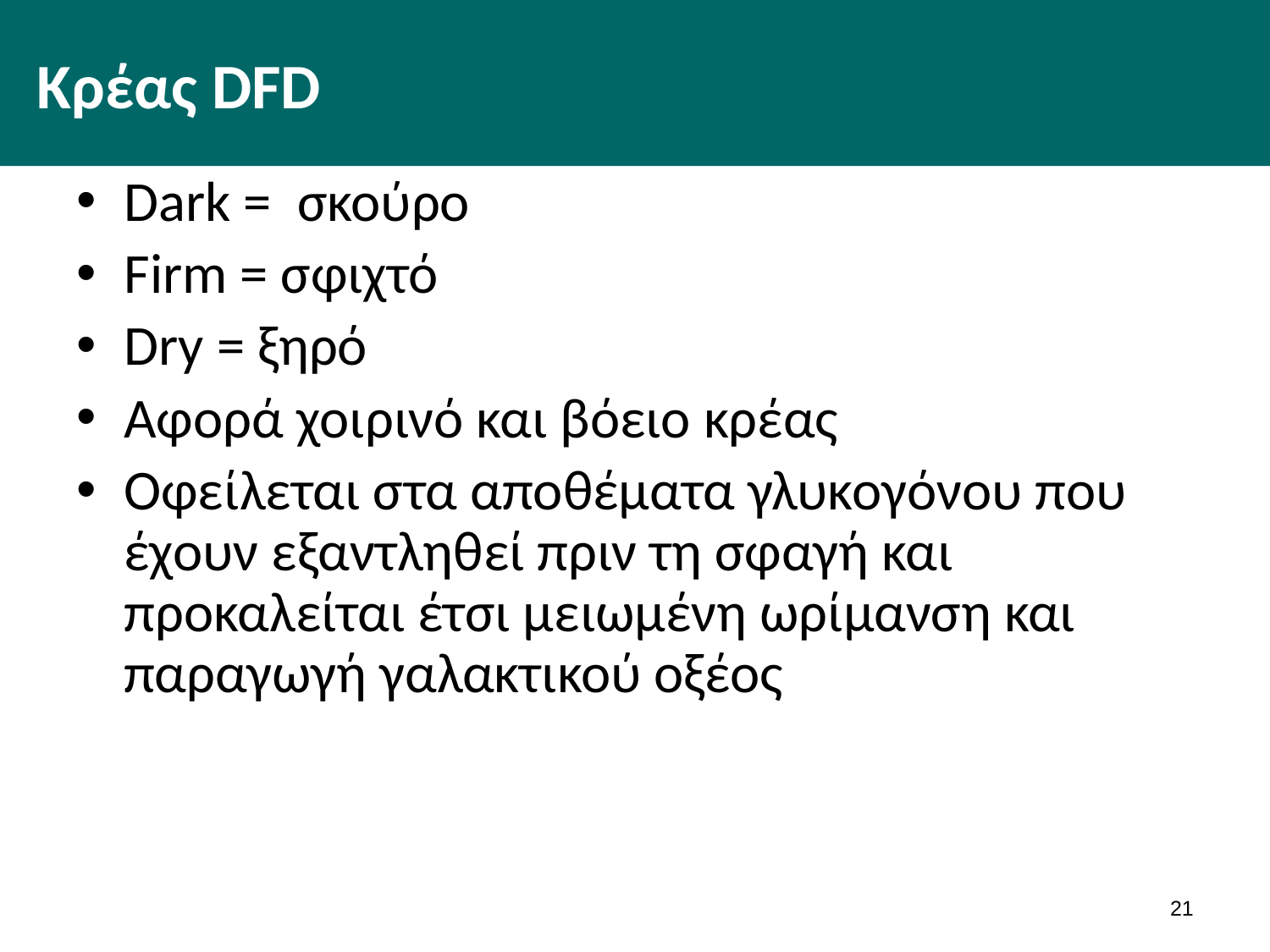

# Κρέας DFD
Dark =  σκούρο
Firm = σφιχτό
Dry = ξηρό
Αφορά χοιρινό και βόειο κρέας
Οφείλεται στα αποθέματα γλυκογόνου που έχουν εξαντληθεί πριν τη σφαγή και προκαλείται έτσι μειωμένη ωρίμανση και παραγωγή γαλακτικού οξέος
21